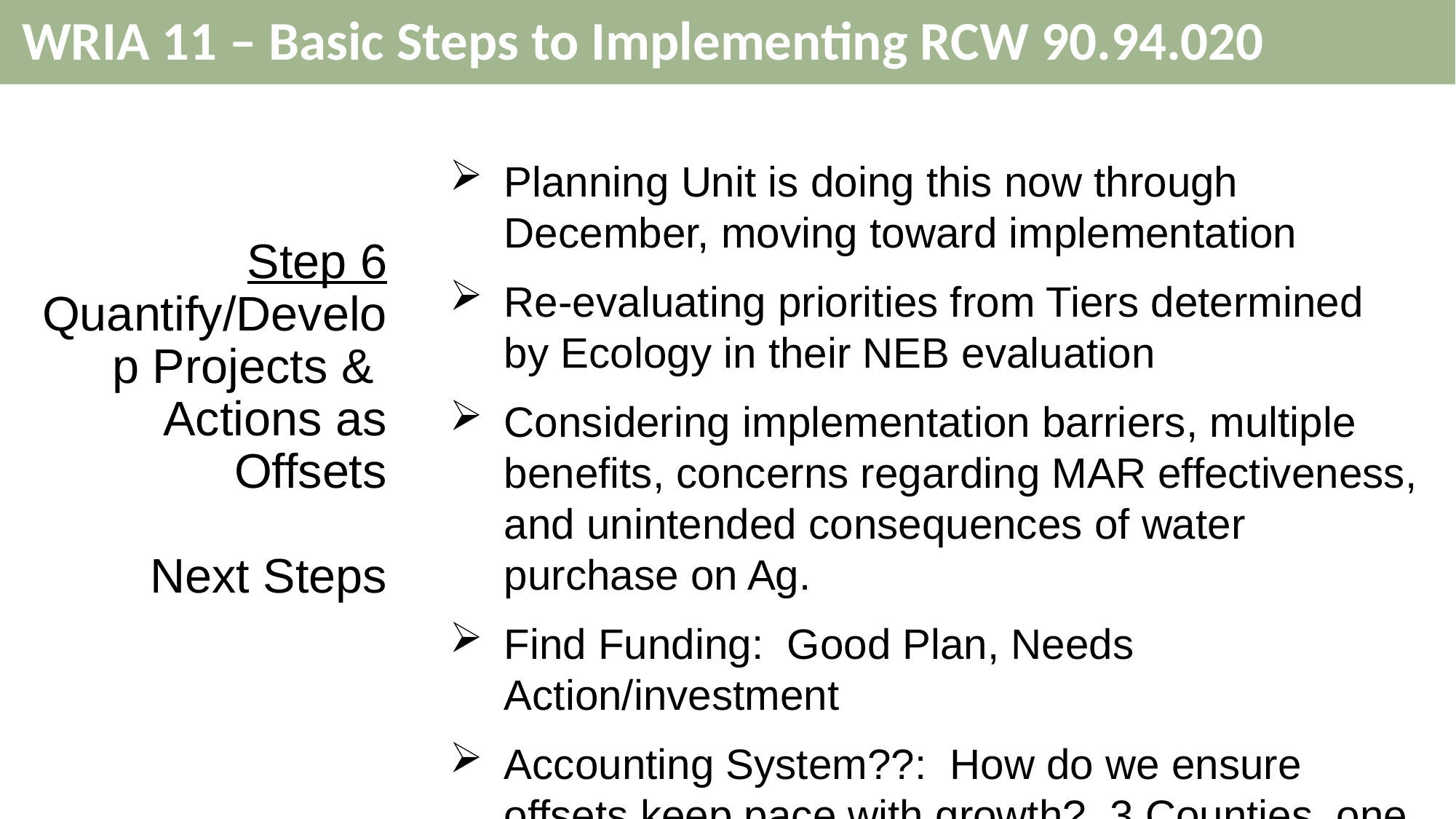

WRIA 11 – Basic Steps to Implementing RCW 90.94.020
Planning Unit is doing this now through December, moving toward implementation
Re-evaluating priorities from Tiers determined by Ecology in their NEB evaluation
Considering implementation barriers, multiple benefits, concerns regarding MAR effectiveness, and unintended consequences of water purchase on Ag.
Find Funding:  Good Plan, Needs Action/investment
Accounting System??:  How do we ensure offsets keep pace with growth?  3 Counties, one watershed, multiple implementers.
# Step 6 Quantify/Develop Projects & Actions as Offsets Next Steps